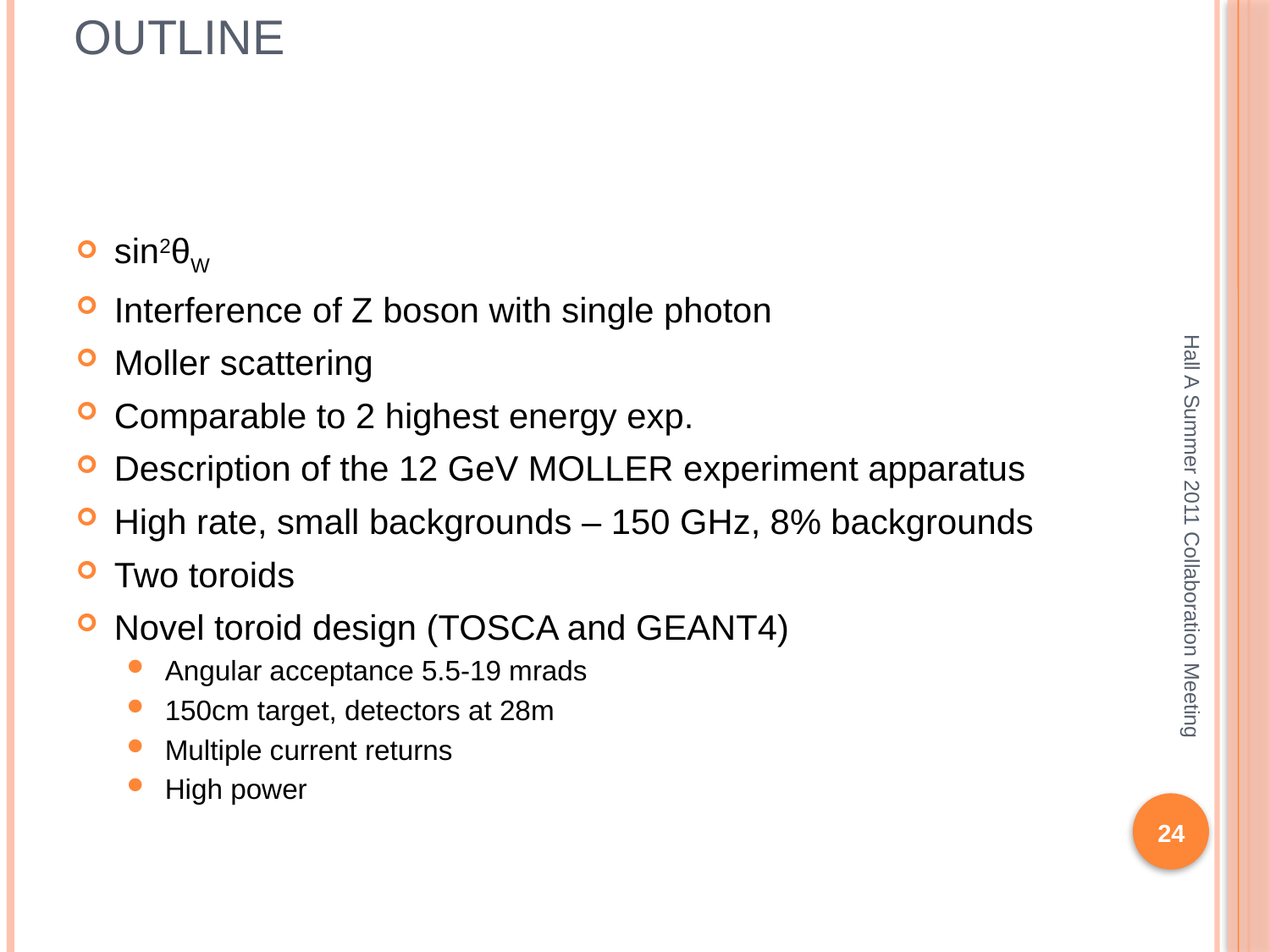

# Outline
sin2θW
Interference of Z boson with single photon
Moller scattering
Comparable to 2 highest energy exp.
Description of the 12 GeV MOLLER experiment apparatus
High rate, small backgrounds – 150 GHz, 8% backgrounds
Two toroids
Novel toroid design (TOSCA and GEANT4)
Angular acceptance 5.5-19 mrads
150cm target, detectors at 28m
Multiple current returns
High power

Hall A Summer 2011 Collaboration Meeting
24